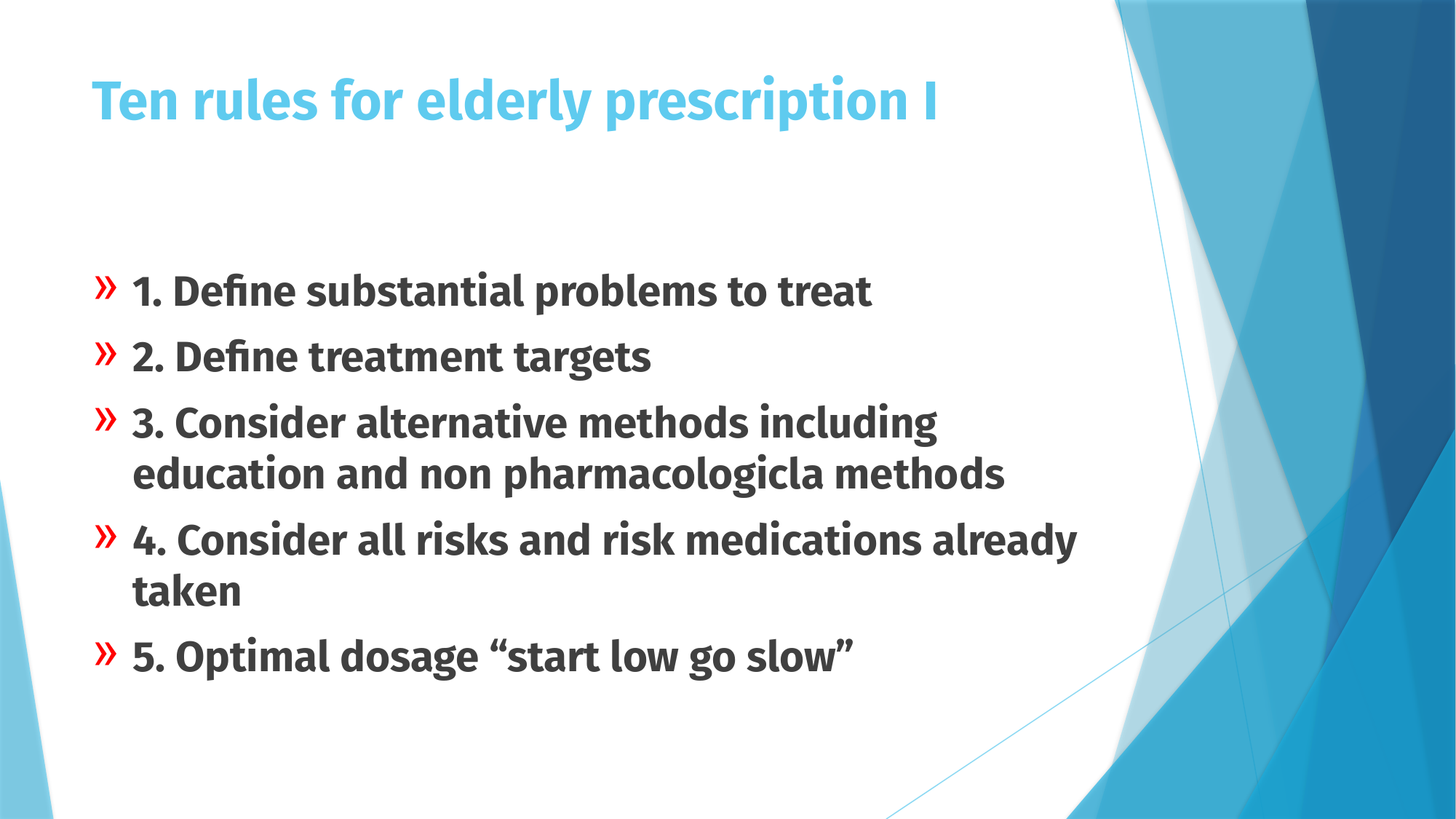

# Ten rules for elderly prescription I
1. Define substantial problems to treat
2. Define treatment targets
3. Consider alternative methods including education and non pharmacologicla methods
4. Consider all risks and risk medications already taken
5. Optimal dosage “start low go slow”